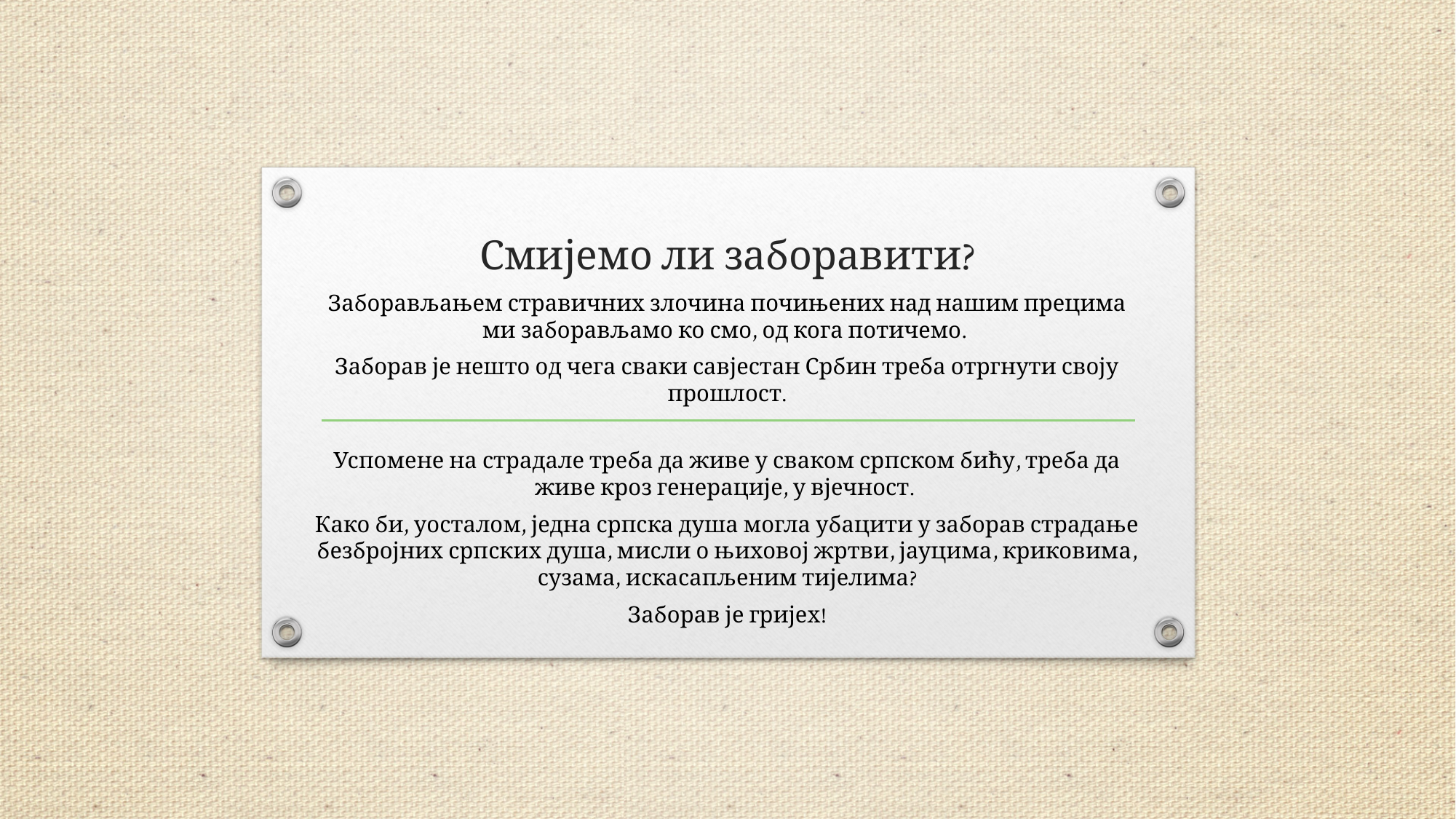

# Смијемо ли заборавити?
Заборављањем стравичних злочина почињених над нашим прецима ми заборављамо ко смо, од кога потичемо.
Заборав је нешто од чега сваки савјестан Србин треба отргнути своју прошлост.

Успомене на страдале треба да живе у сваком српском бићу, треба да живе кроз генерације, у вјечност.
Како би, уосталом, једна српска душа могла убацити у заборав страдање безбројних српских душа, мисли о њиховој жртви, јауцима, криковима, сузама, искасапљеним тијелима?
Заборав је гријех!